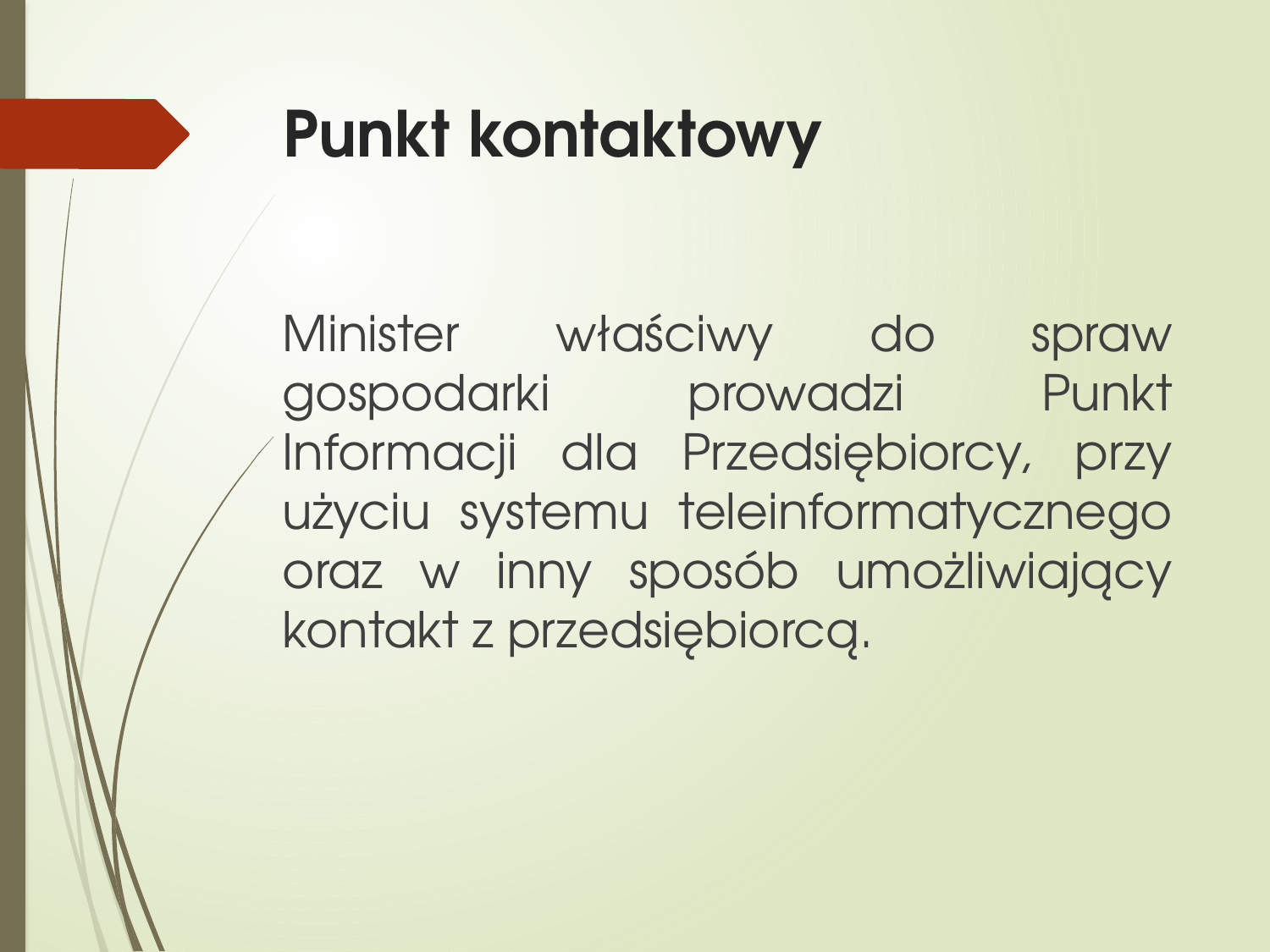

# Punkt kontaktowy
Minister właściwy do spraw gospodarki prowadzi Punkt Informacji dla Przedsiębiorcy, przy użyciu systemu teleinformatycznego oraz w inny sposób umożliwiający kontakt z przedsiębiorcą.